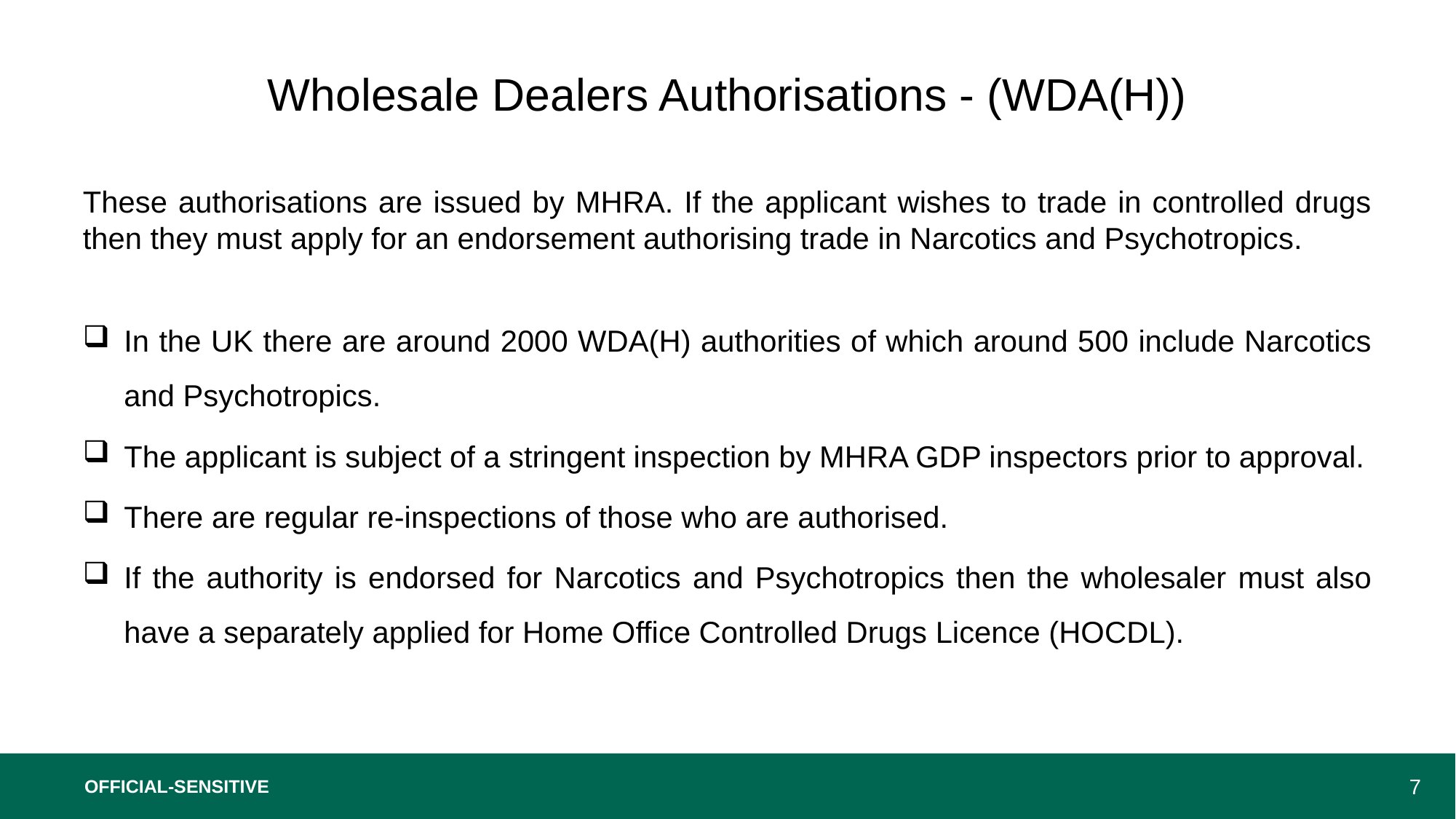

# Wholesale Dealers Authorisations - (WDA(H))
These authorisations are issued by MHRA. If the applicant wishes to trade in controlled drugs then they must apply for an endorsement authorising trade in Narcotics and Psychotropics.

In the UK there are around 2000 WDA(H) authorities of which around 500 include Narcotics and Psychotropics.
The applicant is subject of a stringent inspection by MHRA GDP inspectors prior to approval.
There are regular re-inspections of those who are authorised.
If the authority is endorsed for Narcotics and Psychotropics then the wholesaler must also have a separately applied for Home Office Controlled Drugs Licence (HOCDL).

OFFICIAL-SENSITIVE